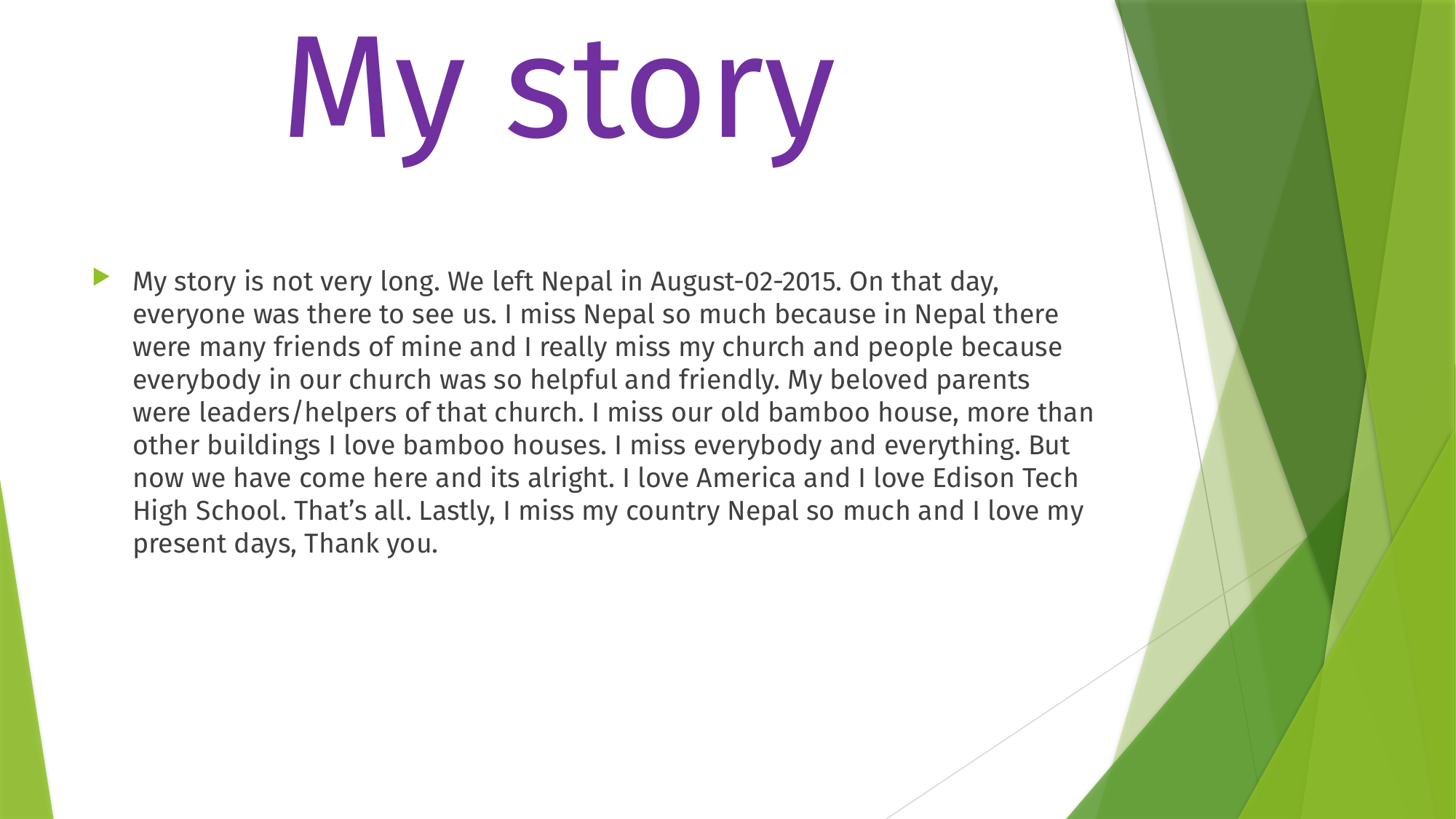

# My story
My story is not very long. We left Nepal in August-02-2015. On that day, everyone was there to see us. I miss Nepal so much because in Nepal there were many friends of mine and I really miss my church and people because everybody in our church was so helpful and friendly. My beloved parents were leaders/helpers of that church. I miss our old bamboo house, more than other buildings I love bamboo houses. I miss everybody and everything. But now we have come here and its alright. I love America and I love Edison Tech High School. That’s all. Lastly, I miss my country Nepal so much and I love my present days, Thank you.